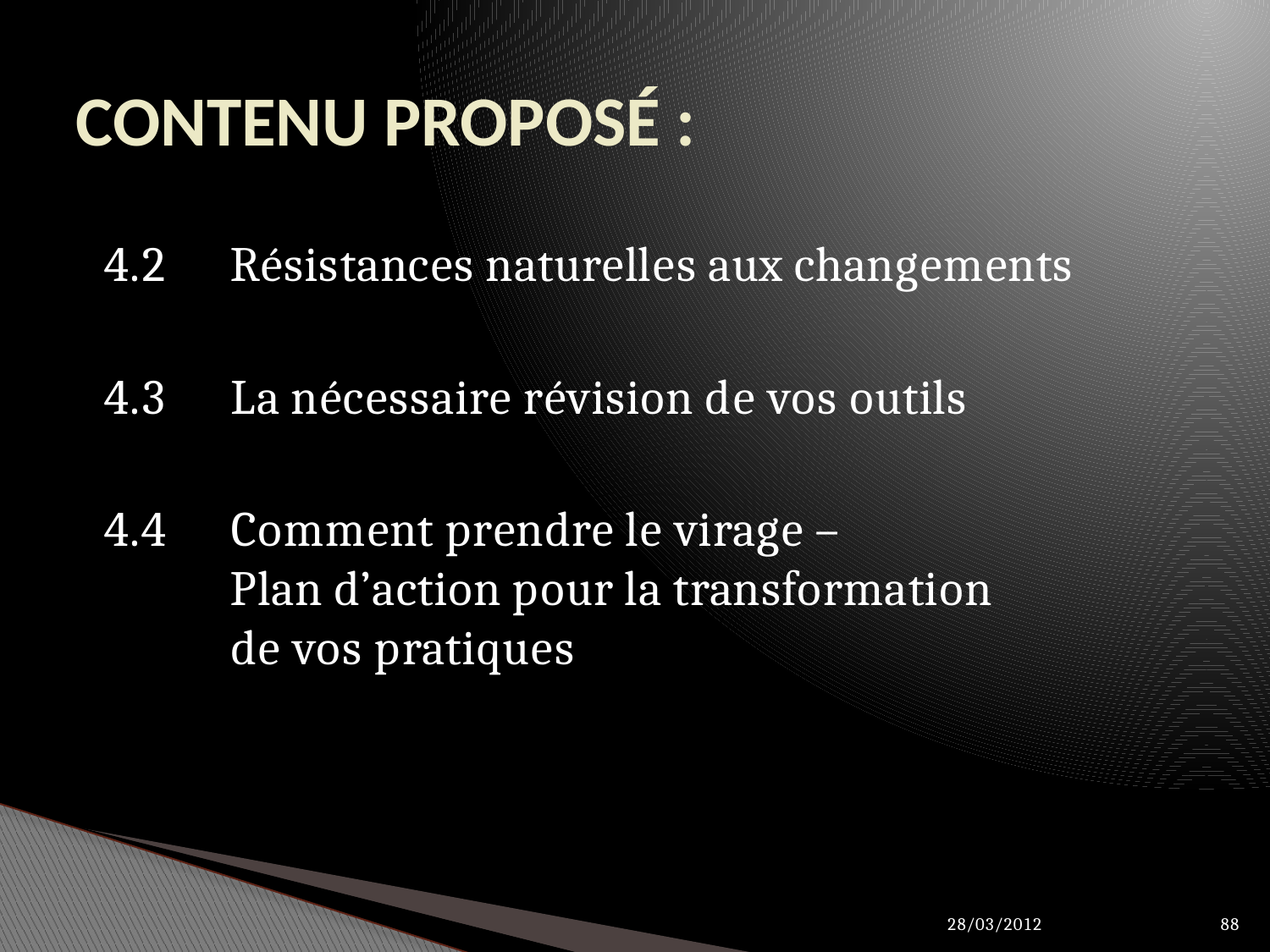

# CONTENU PROPOSÉ :
4.2	Résistances naturelles aux changements

4.3	La nécessaire révision de vos outils

4.4	Comment prendre le virage –
	Plan d’action pour la transformation
	de vos pratiques

28/03/2012

88